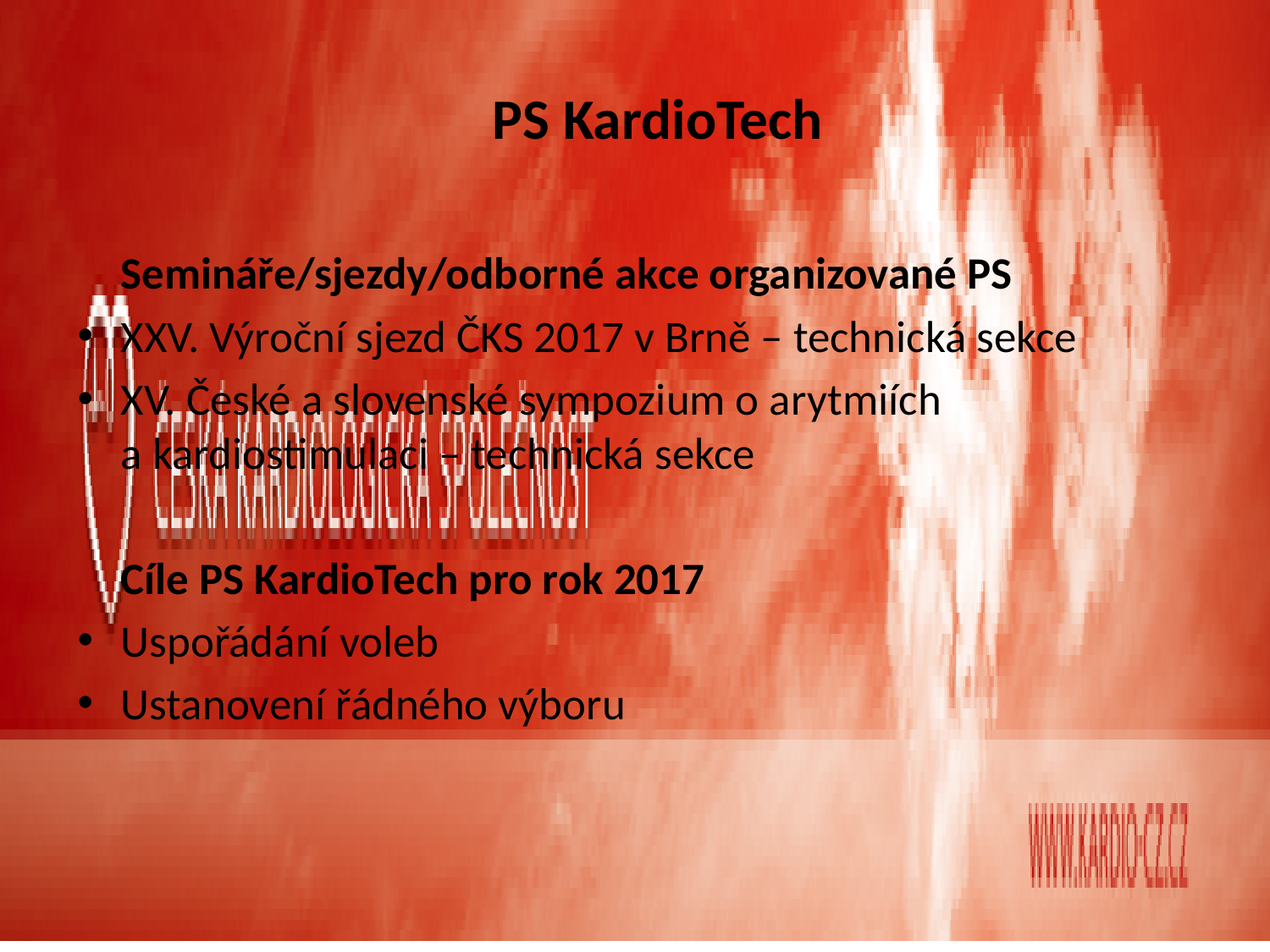

PS KardioTech

	Semináře/sjezdy/odborné akce organizované PS
XXV. Výroční sjezd ČKS 2017 v Brně – technická sekce
XV. České a slovenské sympozium o arytmiích
a kardiostimulaci – technická sekce

	Cíle PS KardioTech pro rok 2017
Uspořádání voleb
Ustanovení řádného výboru